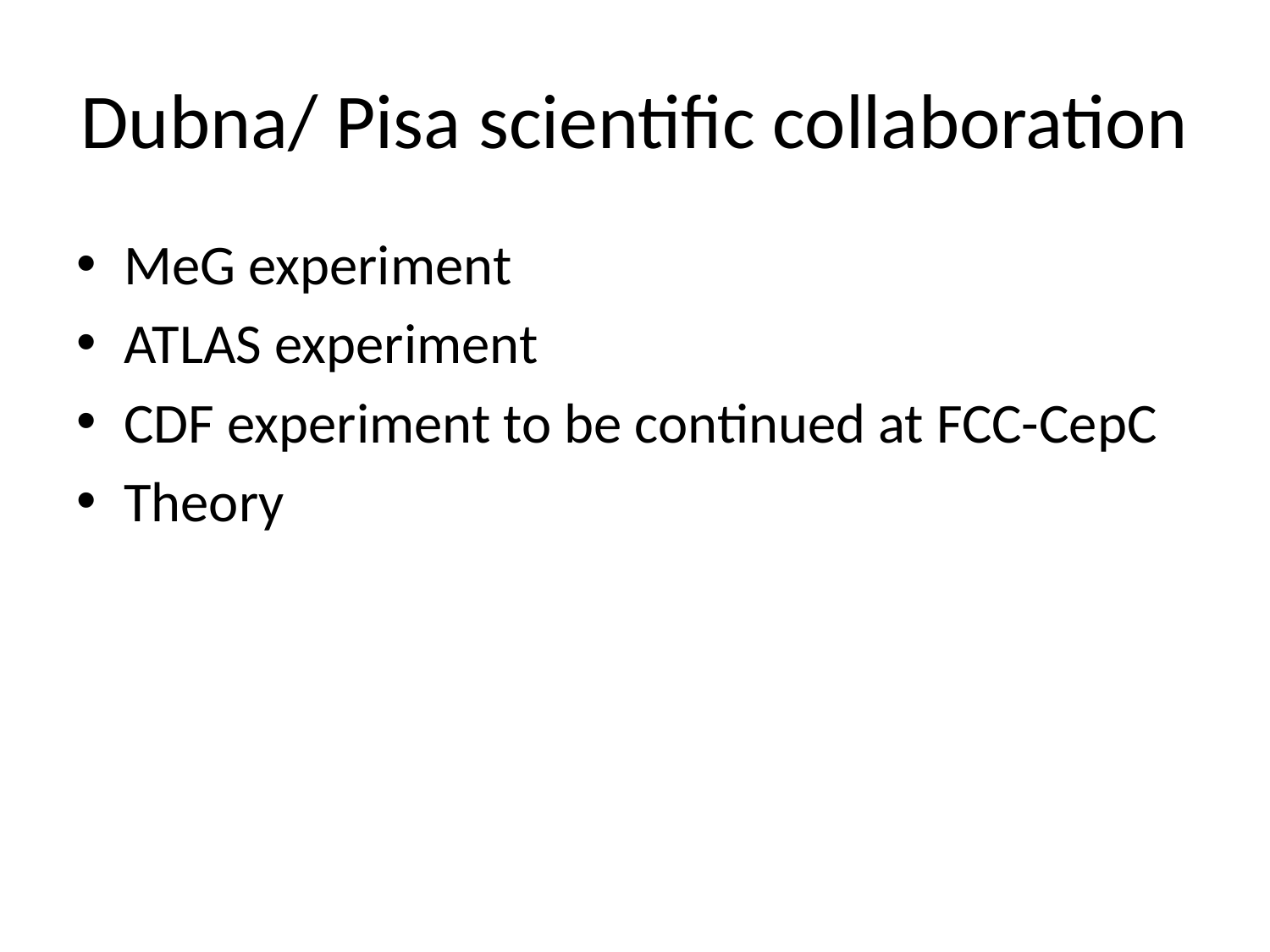

# Dubna/ Pisa scientific collaboration
MeG experiment
ATLAS experiment
CDF experiment to be continued at FCC-CepC
Theory